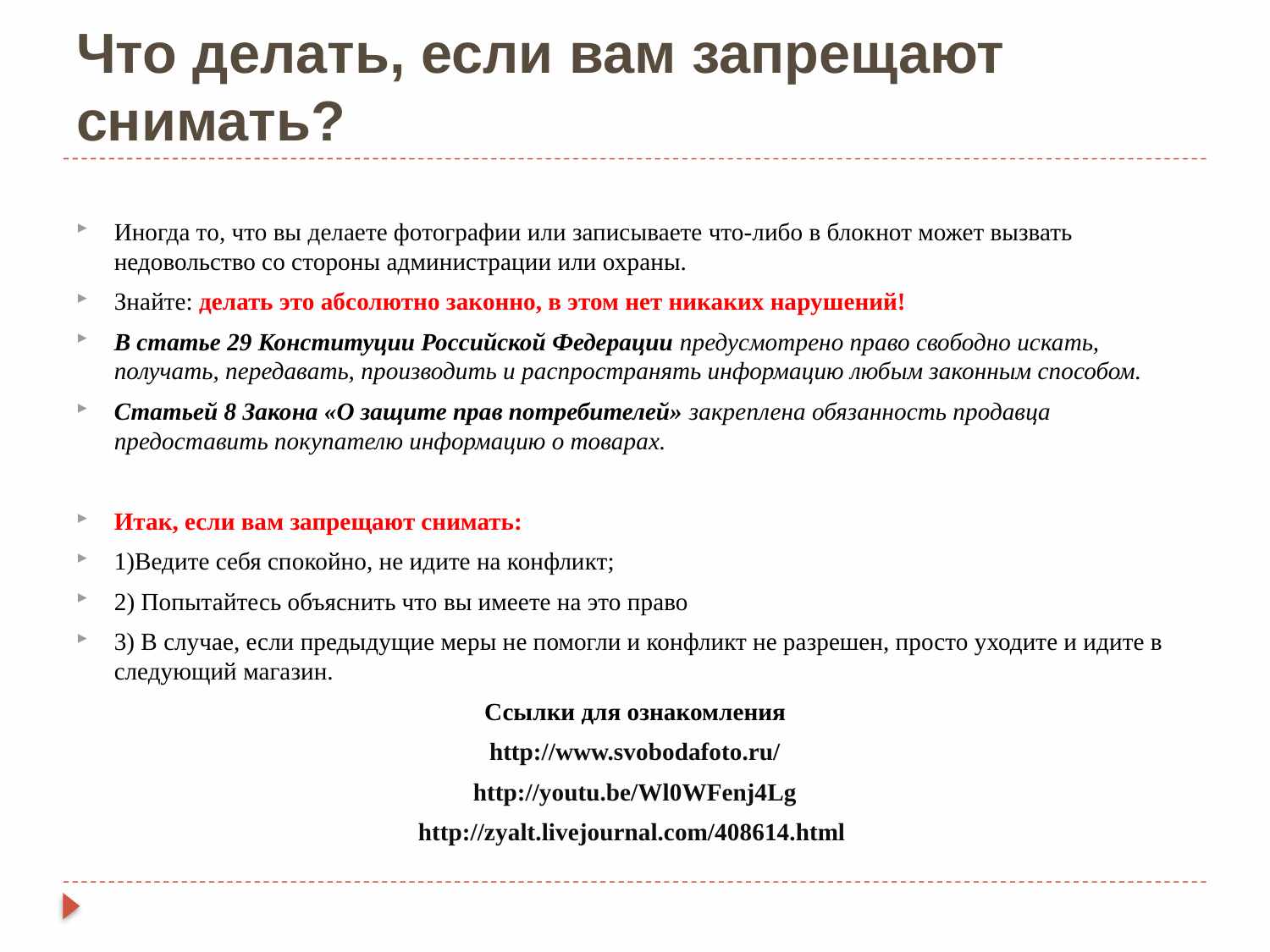

# Что делать, если вам запрещают снимать?

Иногда то, что вы делаете фотографии или записываете что-либо в блокнот может вызвать недовольство со стороны администрации или охраны.
Знайте: делать это абсолютно законно, в этом нет никаких нарушений!
В статье 29 Конституции Российской Федерации предусмотрено право свободно искать, получать, передавать, производить и распространять информацию любым законным способом.
Статьей 8 Закона «О защите прав потребителей» закреплена обязанность продавца предоставить покупателю информацию о товарах.

Итак, если вам запрещают снимать:
1)Ведите себя спокойно, не идите на конфликт;
2) Попытайтесь объяснить что вы имеете на это право
3) В случае, если предыдущие меры не помогли и конфликт не разрешен, просто уходите и идите в следующий магазин.
Ссылки для ознакомления
http://www.svobodafoto.ru/
http://youtu.be/Wl0WFenj4Lg
http://zyalt.livejournal.com/408614.html